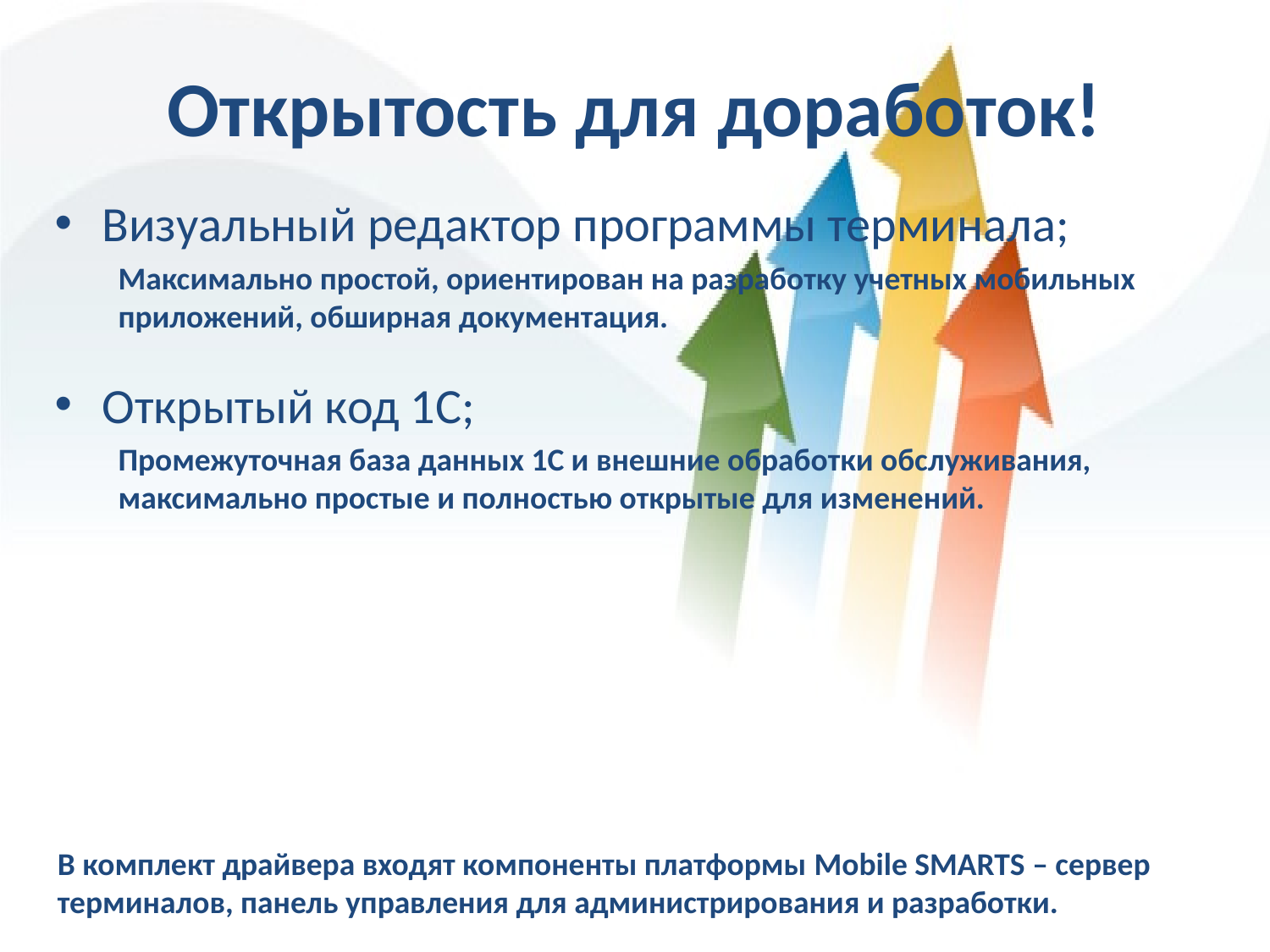

# Открытость для доработок!
Визуальный редактор программы терминала;
Максимально простой, ориентирован на разработку учетных мобильных приложений, обширная документация.
Открытый код 1С;
Промежуточная база данных 1С и внешние обработки обслуживания, максимально простые и полностью открытые для изменений.
В комплект драйвера входят компоненты платформы Mobile SMARTS – сервер терминалов, панель управления для администрирования и разработки.